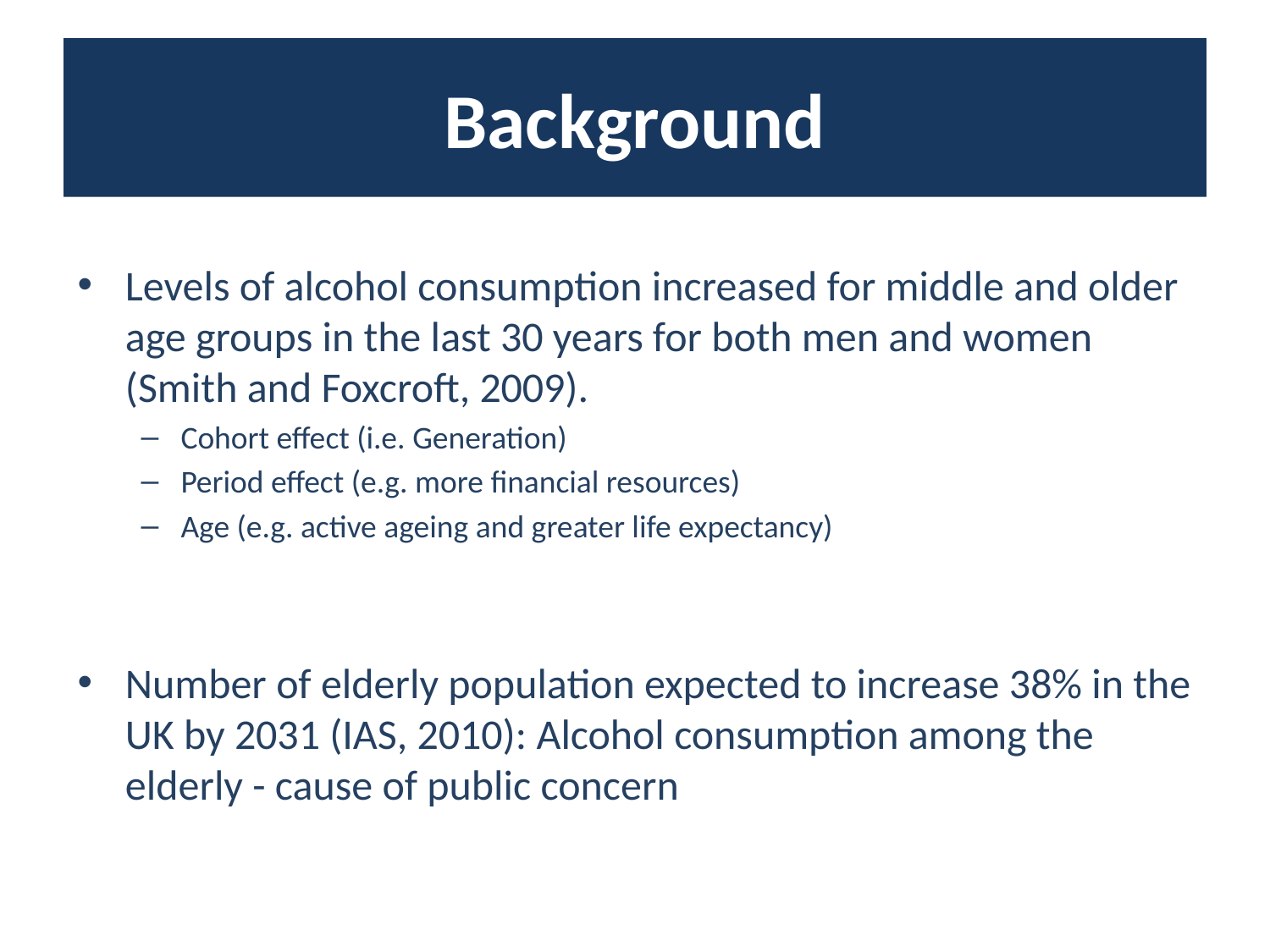

# Background
Levels of alcohol consumption increased for middle and older age groups in the last 30 years for both men and women (Smith and Foxcroft, 2009).
Cohort effect (i.e. Generation)
Period effect (e.g. more financial resources)
Age (e.g. active ageing and greater life expectancy)

Number of elderly population expected to increase 38% in the UK by 2031 (IAS, 2010): Alcohol consumption among the elderly - cause of public concern